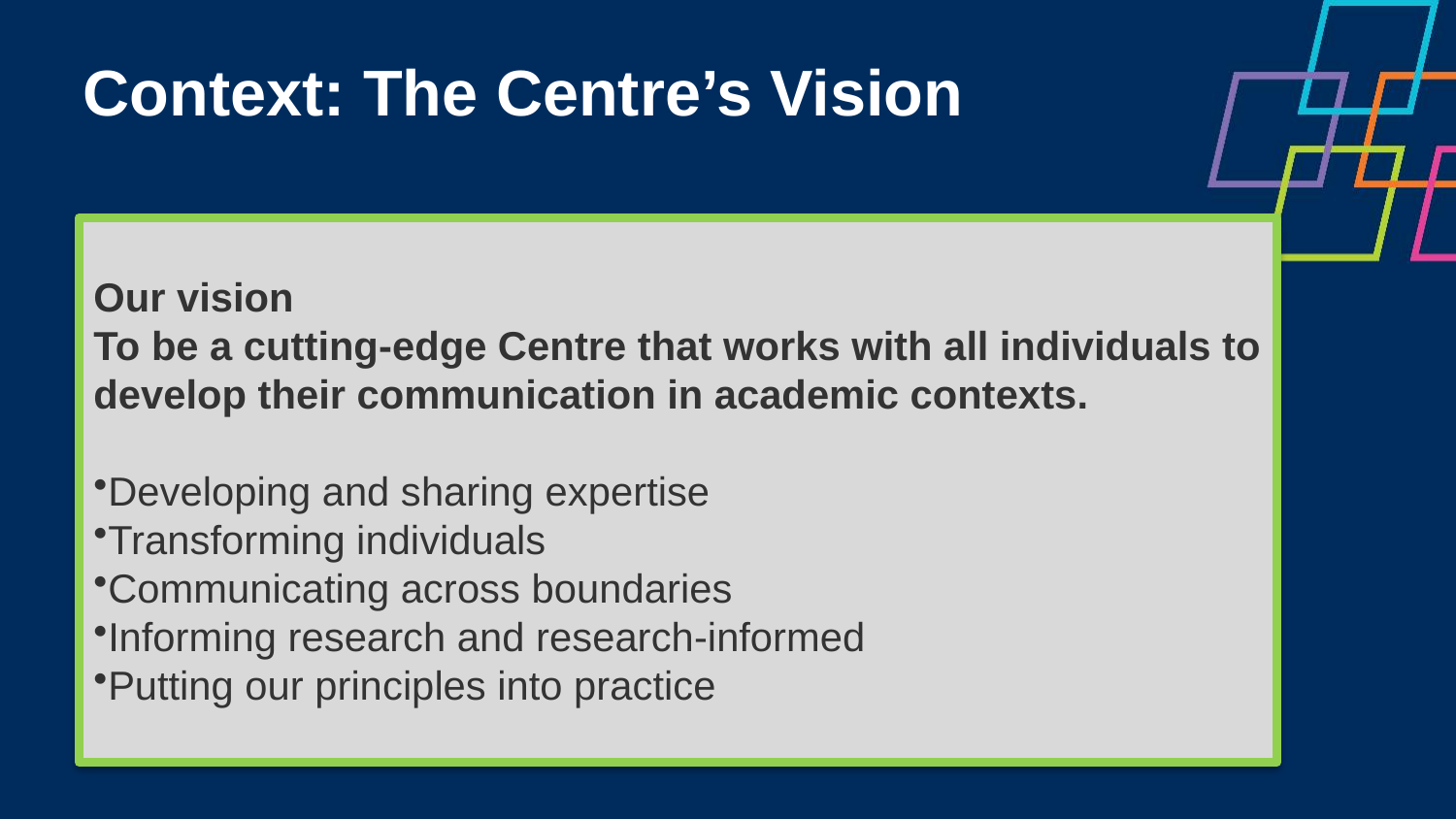

# Context: The Centre’s Vision
Our vision
To be a cutting-edge Centre that works with all individuals to develop their communication in academic contexts.

Developing and sharing expertise
Transforming individuals
Communicating across boundaries
Informing research and research-informed
Putting our principles into practice